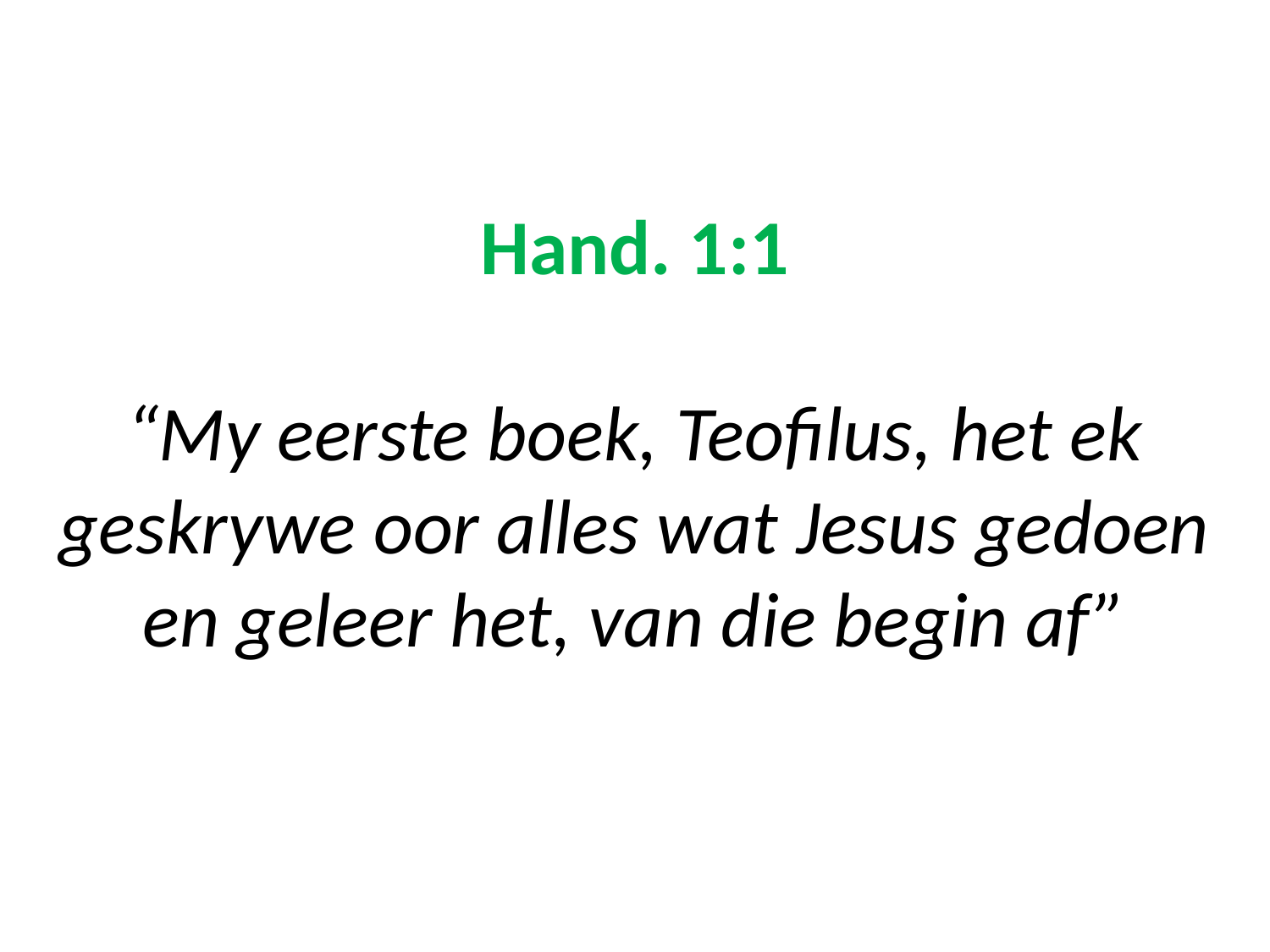

# Hand. 1:1 “My eerste boek, Teofilus, het ek geskrywe oor alles wat Jesus gedoen en geleer het, van die begin af”